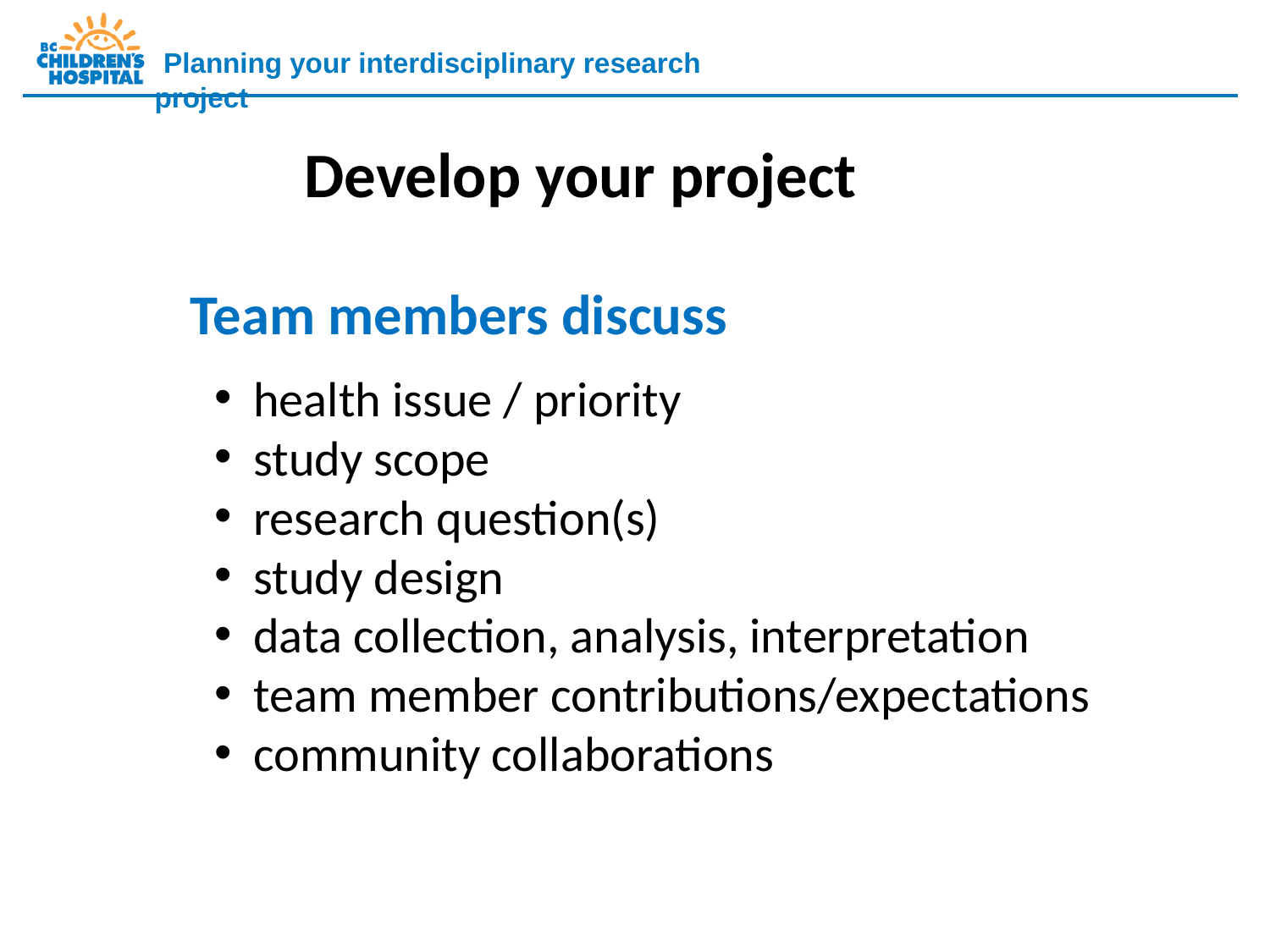

Develop your project
Team members discuss
health issue / priority
study scope
research question(s)
study design
data collection, analysis, interpretation
team member contributions/expectations
community collaborations